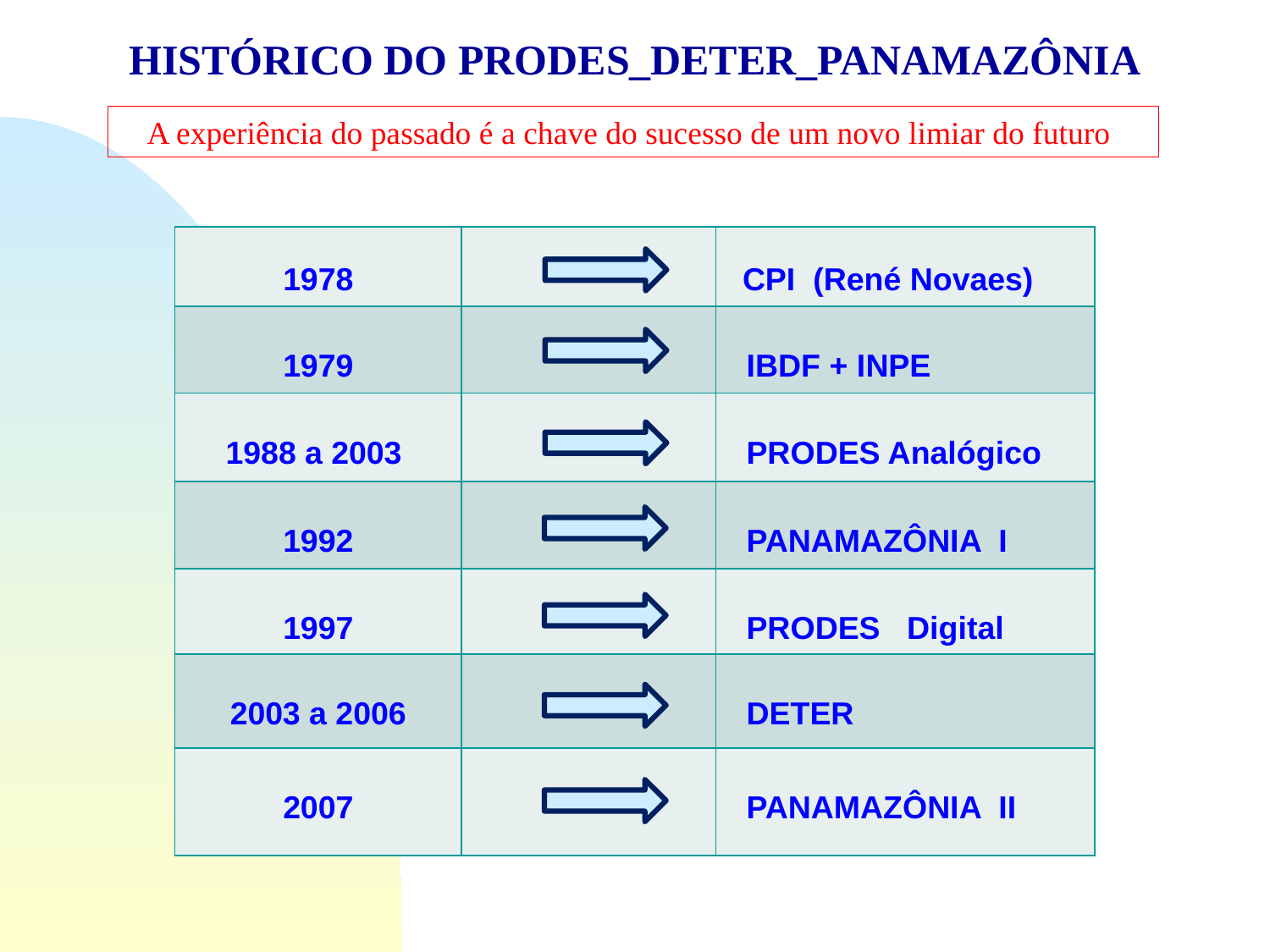

HISTÓRICO DO PRODES_DETER_PANAMAZÔNIA
A experiência do passado é a chave do sucesso de um novo limiar do futuro
| 1978 |  | CPI (René Novaes) |
| --- | --- | --- |
| 1979 |  | IBDF + INPE |
| 1988 a 2003 |  | PRODES Analógico |
| 1992 |  | PANAMAZÔNIA I |
| 1997 |  | PRODES Digital |
| 2003 a 2006 |  | DETER |
| 2007 |  | PANAMAZÔNIA II |